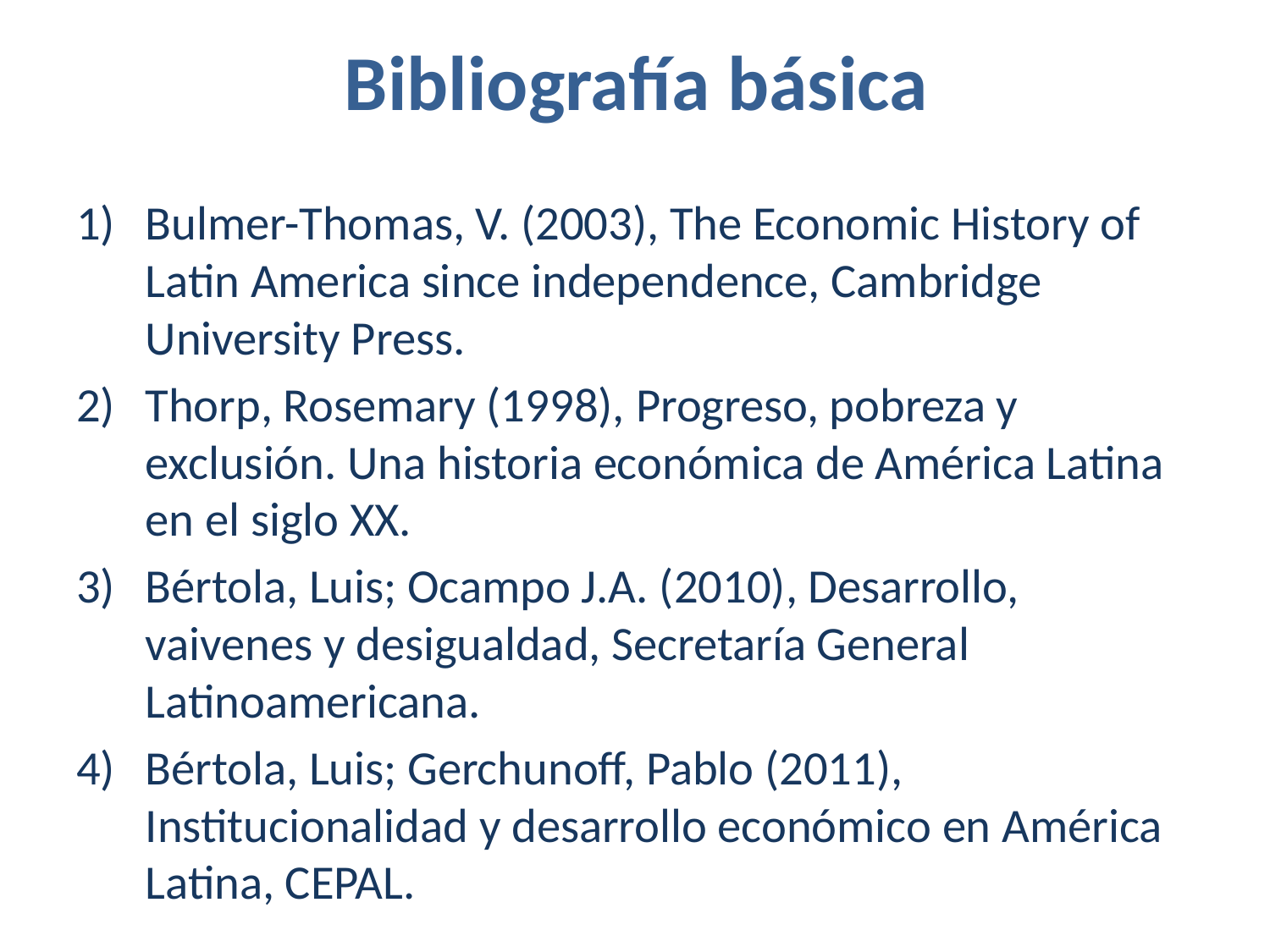

# Bibliografía básica
Bulmer-Thomas, V. (2003), The Economic History of Latin America since independence, Cambridge University Press.
Thorp, Rosemary (1998), Progreso, pobreza y exclusión. Una historia económica de América Latina en el siglo XX.
Bértola, Luis; Ocampo J.A. (2010), Desarrollo, vaivenes y desigualdad, Secretaría General Latinoamericana.
Bértola, Luis; Gerchunoff, Pablo (2011), Institucionalidad y desarrollo económico en América Latina, CEPAL.